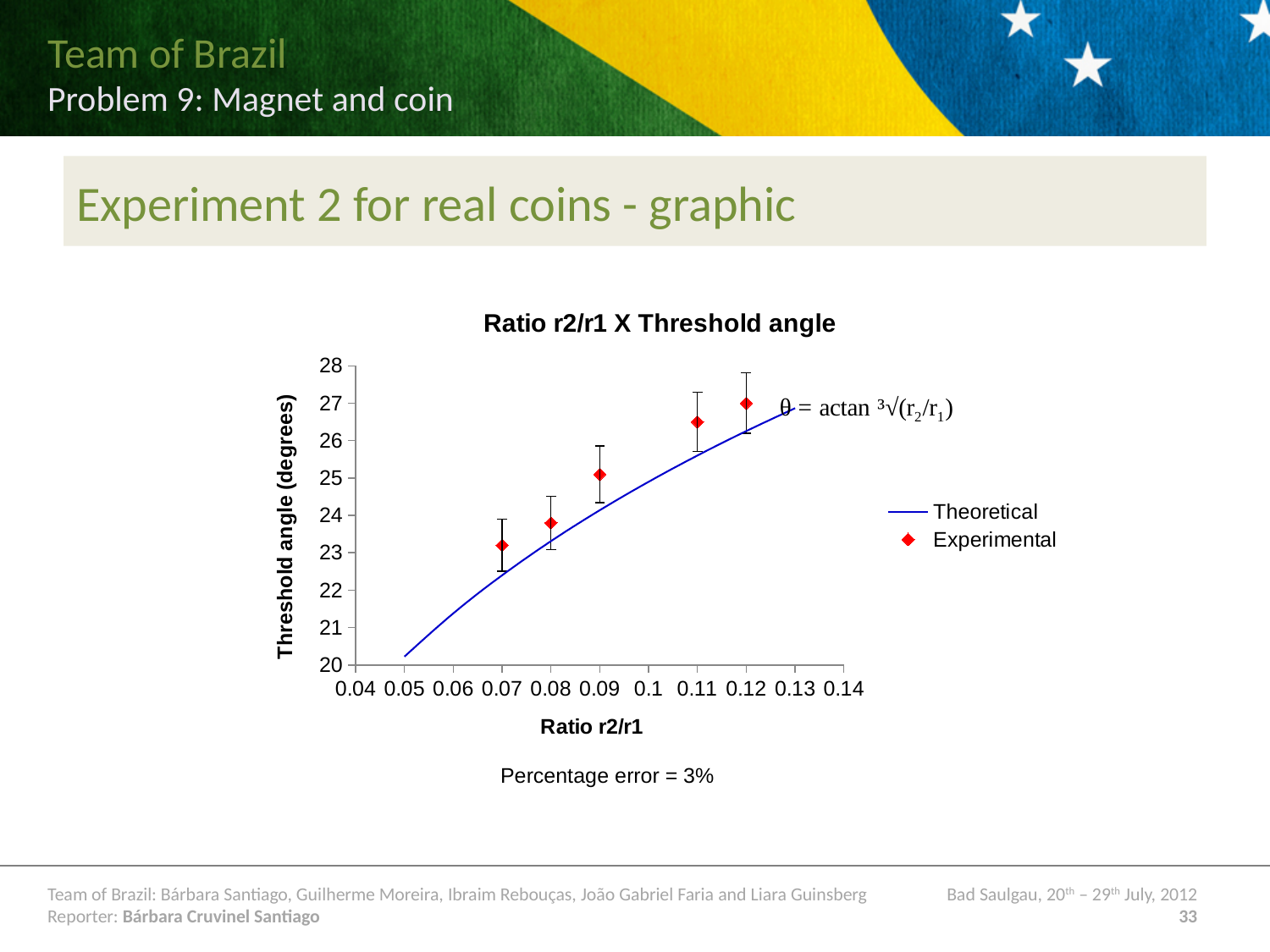

# Experiment 2 for real coins - graphic

### Chart: Ratio r2/r1 X Threshold angle

| Category |  |  |
|---|---|---|
Percentage error = 3%